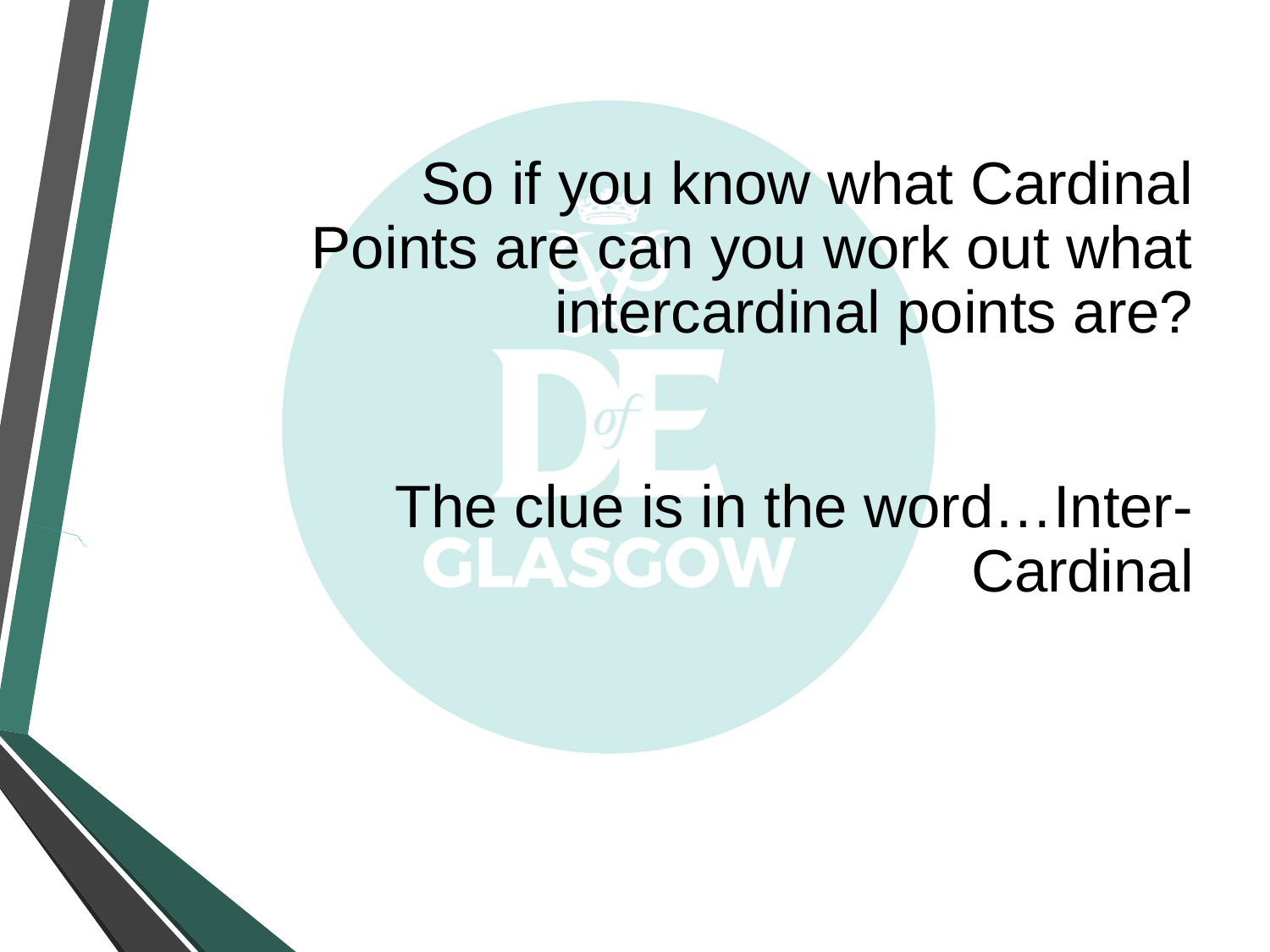

# So if you know what Cardinal Points are can you work out what intercardinal points are?

The clue is in the word…Inter- Cardinal